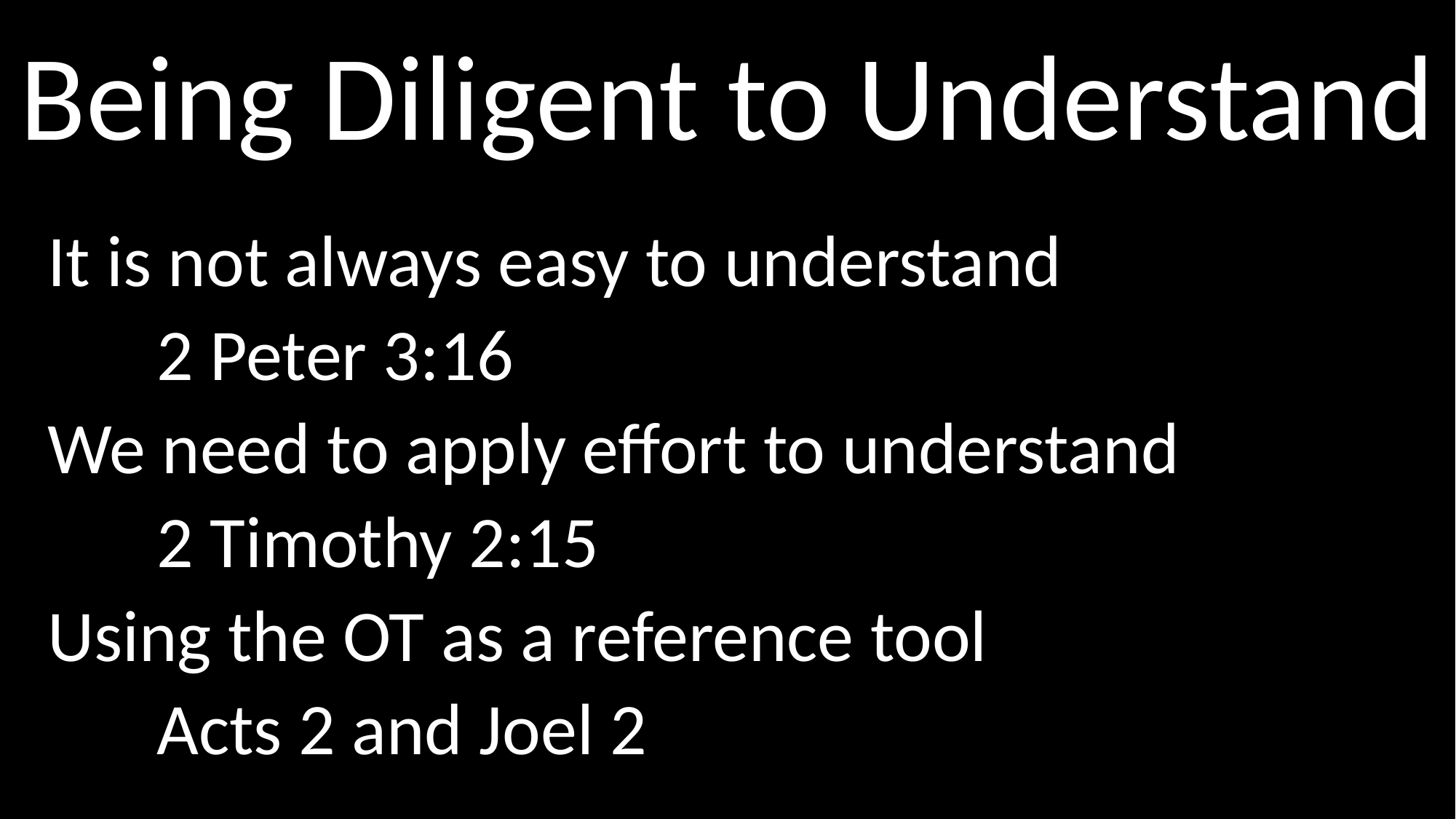

# Being Diligent to Understand
It is not always easy to understand
	2 Peter 3:16
We need to apply effort to understand
	2 Timothy 2:15
Using the OT as a reference tool
	Acts 2 and Joel 2